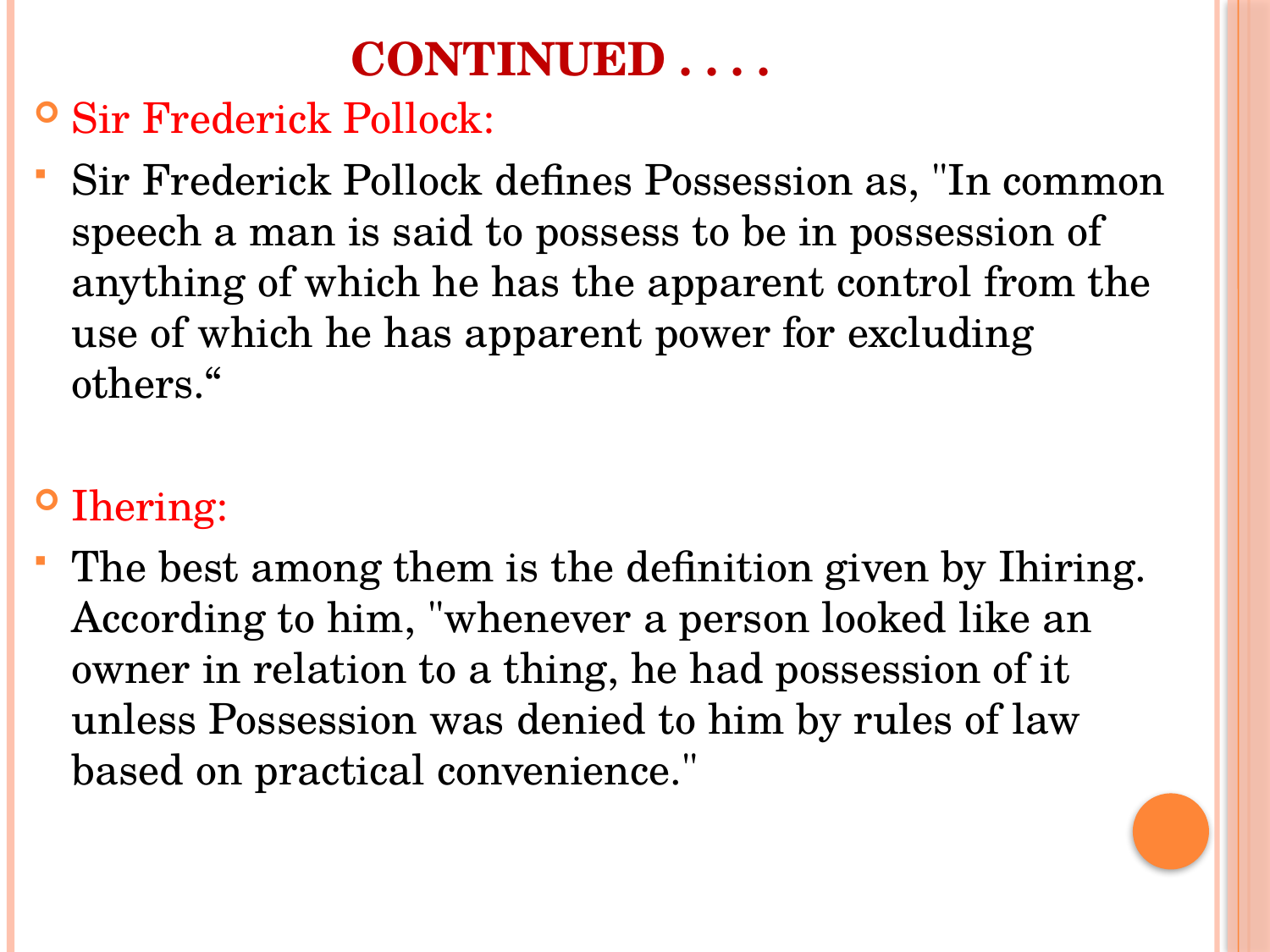

# Continued . . . .
Sir Frederick Pollock:
Sir Frederick Pollock defines Possession as, "In common speech a man is said to possess to be in possession of anything of which he has the apparent control from the use of which he has apparent power for excluding others.“

Ihering:
The best among them is the definition given by Ihiring. According to him, "whenever a person looked like an owner in relation to a thing, he had possession of it unless Possession was denied to him by rules of law based on practical convenience."